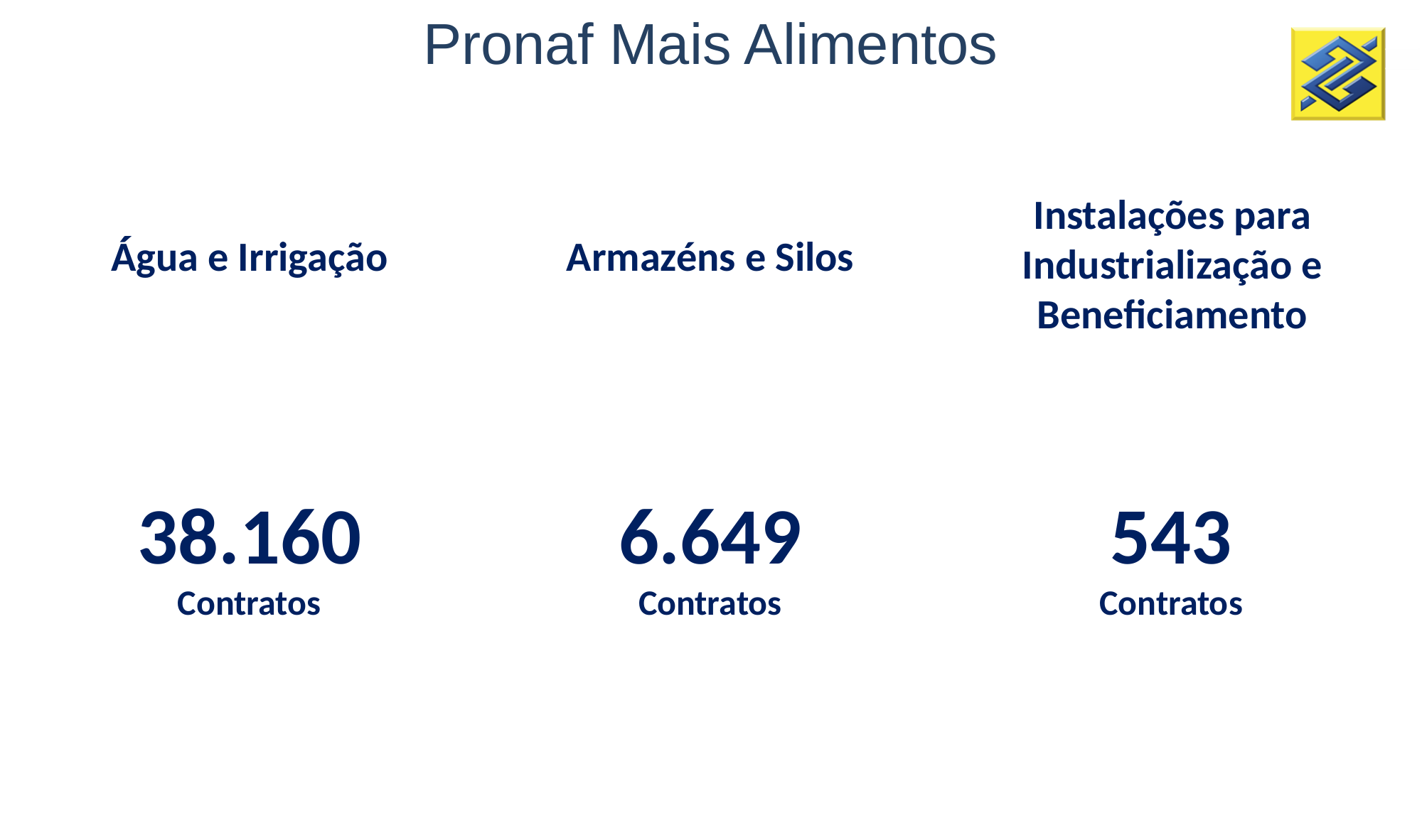

Pronaf Mais Alimentos
Instalações para Industrialização e Beneficiamento
Água e Irrigação
Armazéns e Silos
38.160
Contratos
6.649
Contratos
543
Contratos